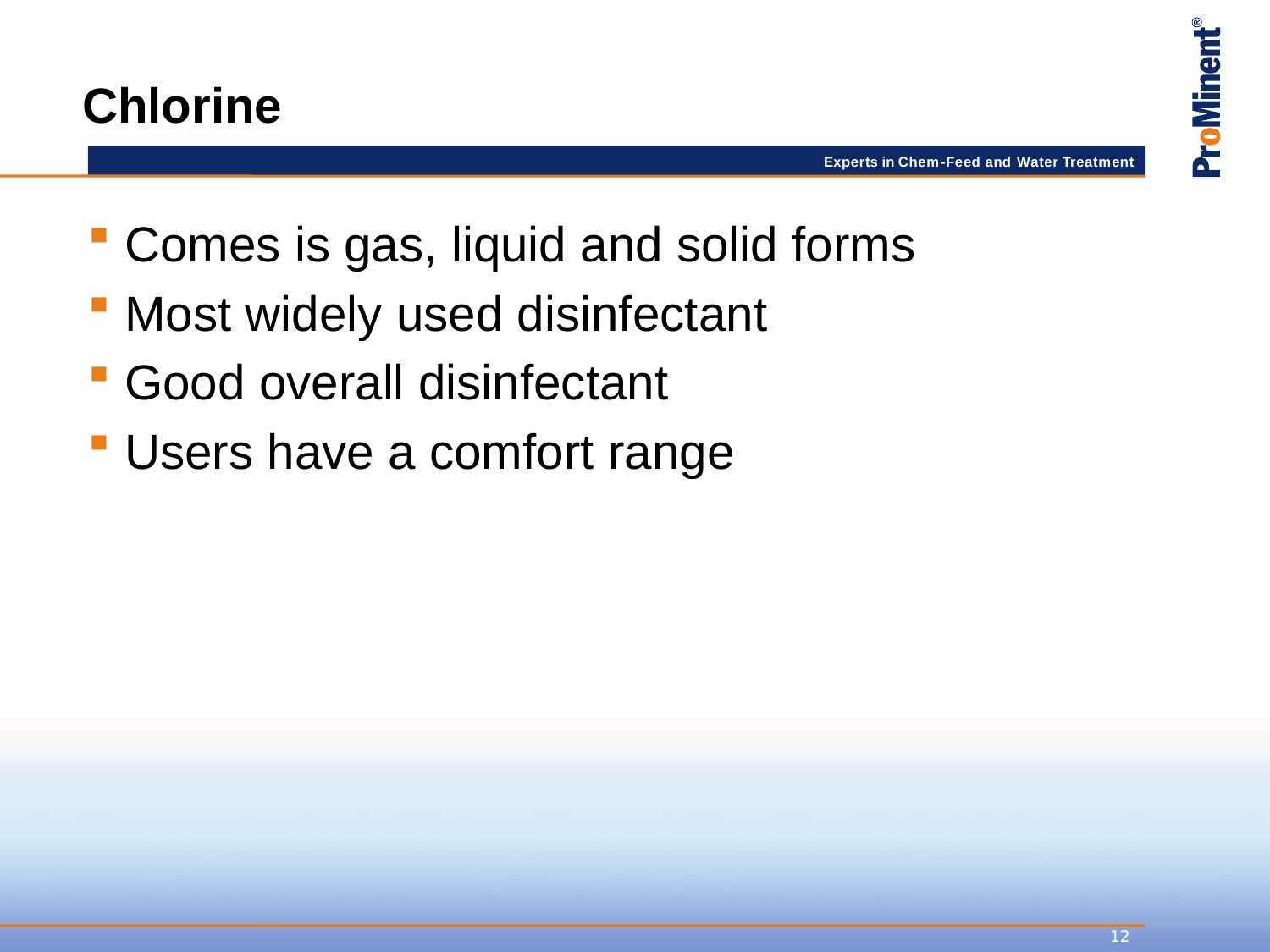

# Chlorine
Comes is gas, liquid and solid forms
Most widely used disinfectant
Good overall disinfectant
Users have a comfort range
12